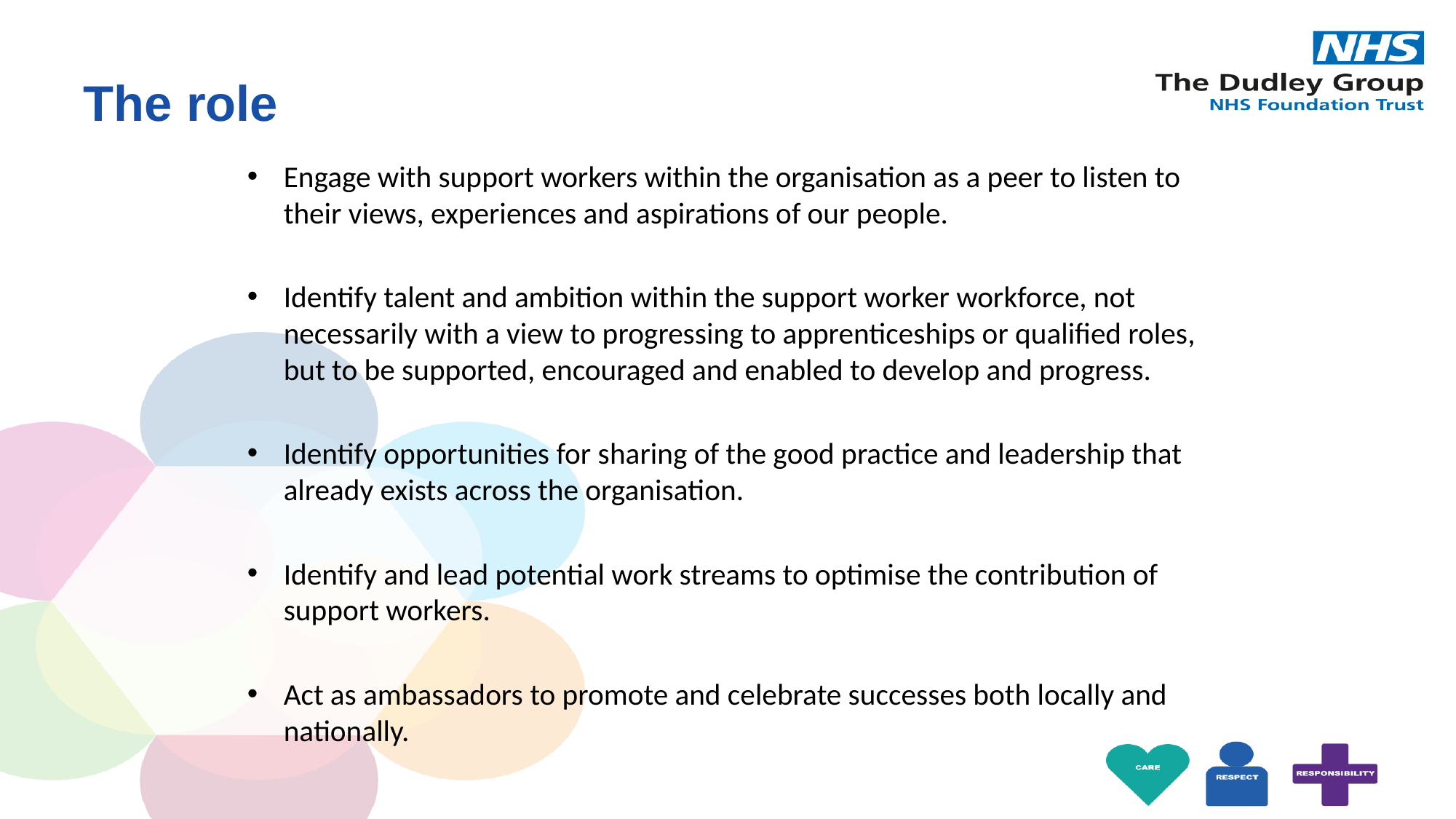

# The role
Engage with support workers within the organisation as a peer to listen to their views, experiences and aspirations of our people.

Identify talent and ambition within the support worker workforce, not necessarily with a view to progressing to apprenticeships or qualified roles, but to be supported, encouraged and enabled to develop and progress.

Identify opportunities for sharing of the good practice and leadership that already exists across the organisation.

Identify and lead potential work streams to optimise the contribution of support workers.

Act as ambassadors to promote and celebrate successes both locally and nationally.